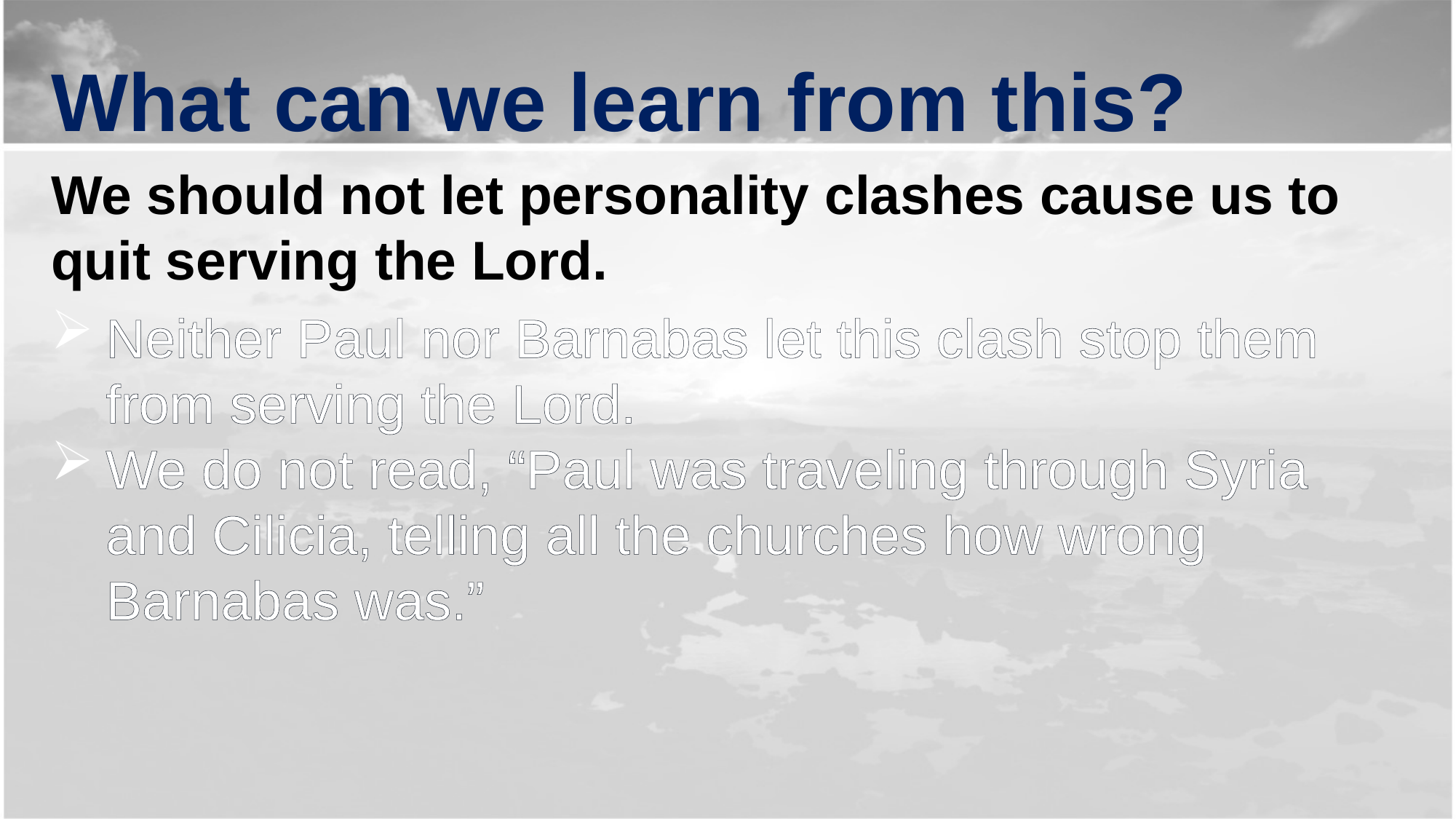

What can we learn from this?
We should not let personality clashes cause us to quit serving the Lord.
Neither Paul nor Barnabas let this clash stop them from serving the Lord.
We do not read, “Paul was traveling through Syria and Cilicia, telling all the churches how wrong Barnabas was.”